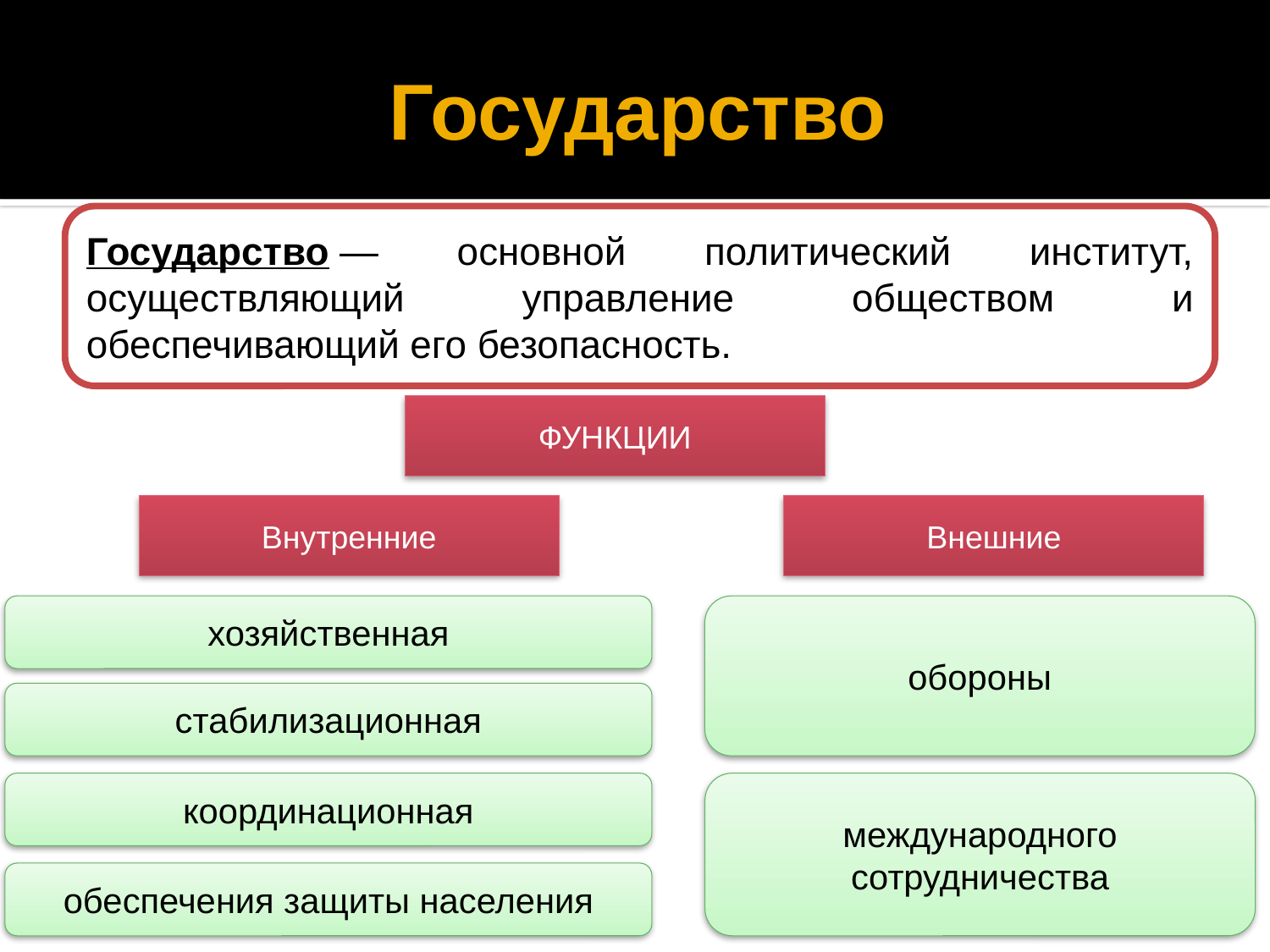

# Государство
Государство — основной политический институт, осуществляющий управление обществом и обеспечивающий его безопасность.
ФУНКЦИИ
Внутренние
Внешние
хозяйственная
обороны
стабилизационная
координационная
международного сотрудничества
обеспечения защиты населения